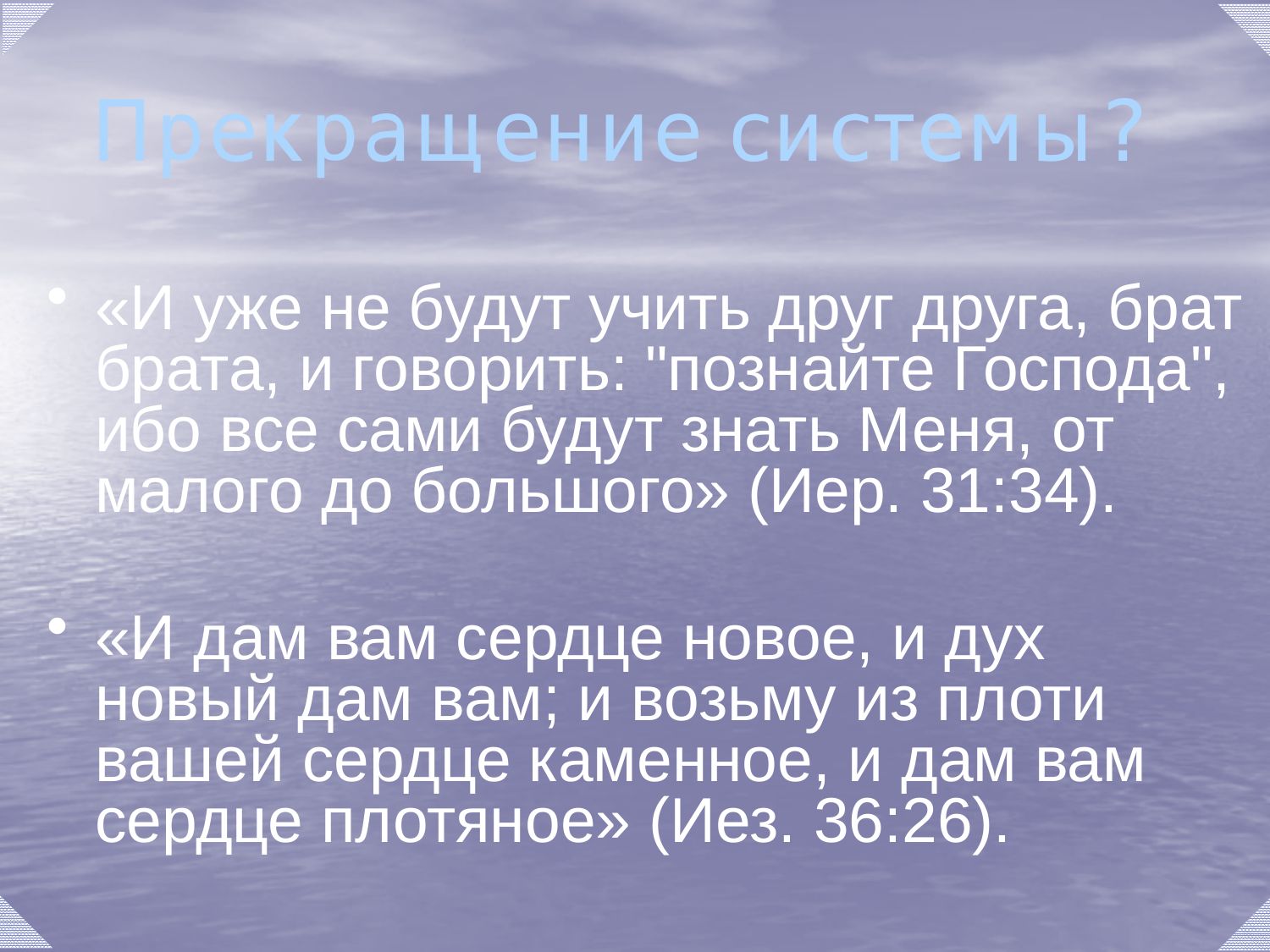

# Прекращение системы?
«И уже не будут учить друг друга, брат брата, и говорить: "познайте Господа", ибо все сами будут знать Меня, от малого до большого» (Иер. 31:34).

«И дам вам сердце новое, и дух новый дам вам; и возьму из плоти вашей сердце каменное, и дам вам сердце плотяное» (Иез. 36:26).